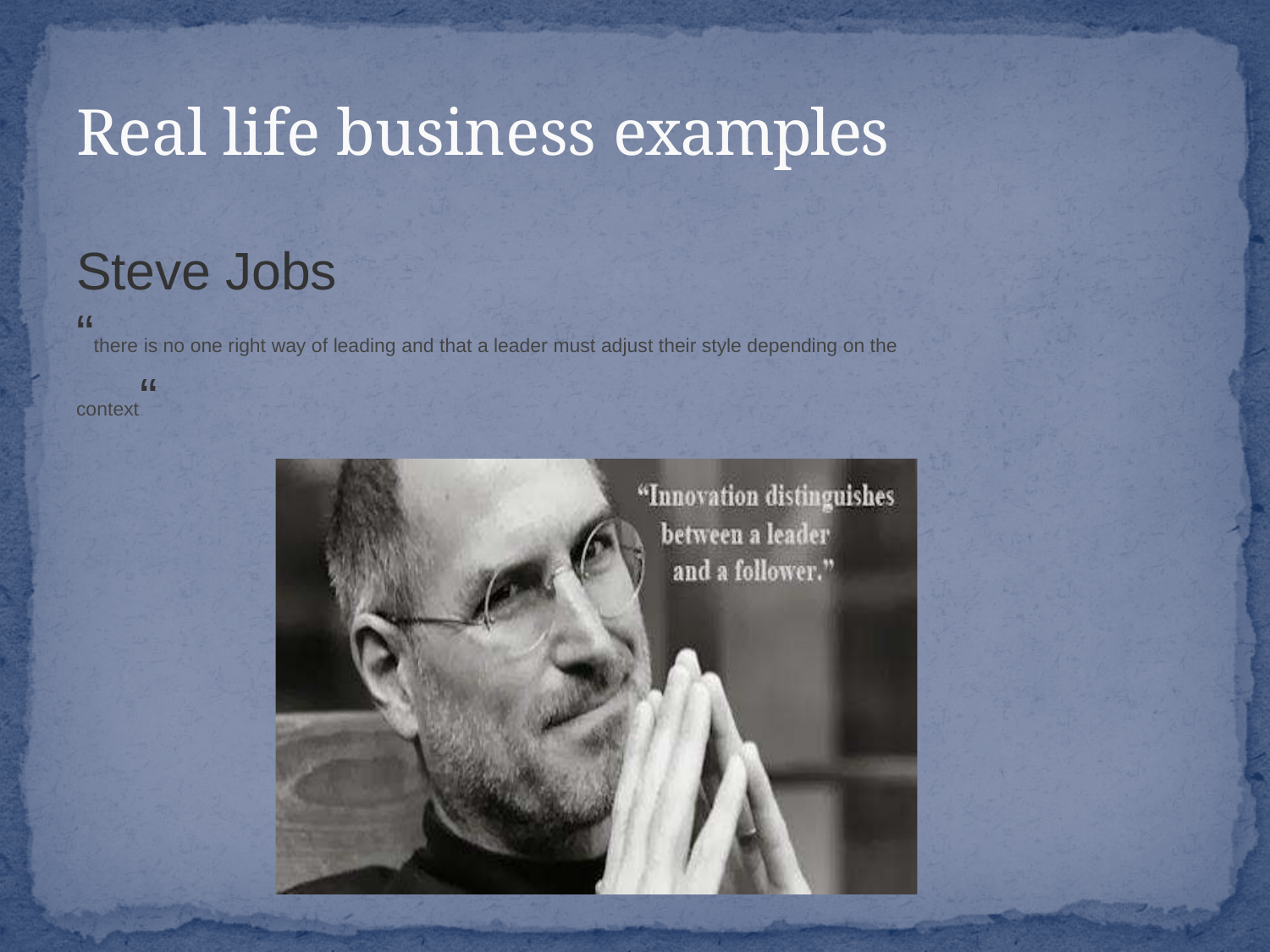

# Real life business examples
Steve Jobs
“there is no one right way of leading and that a leader must adjust their style depending on the context“